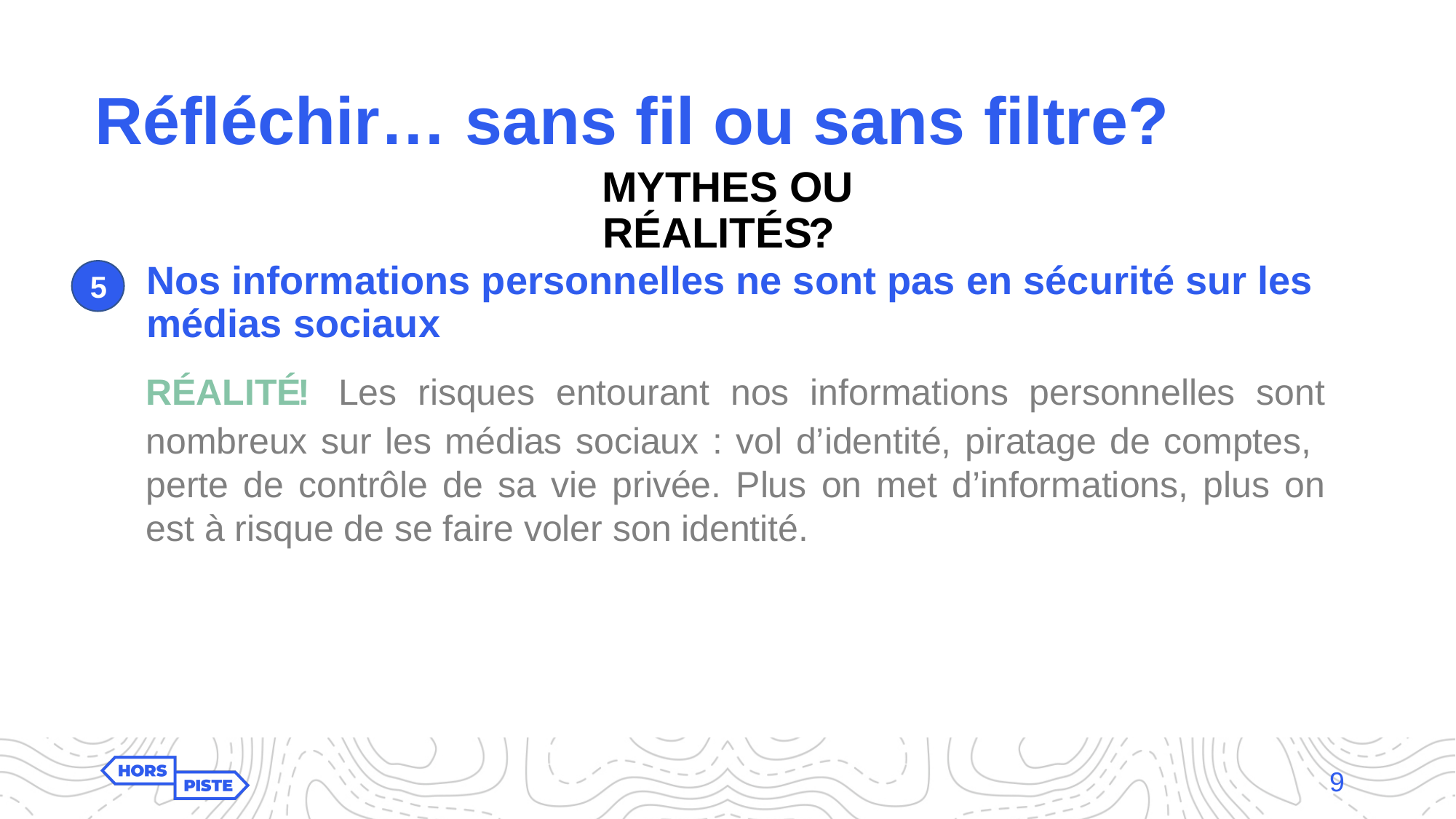

Réfléchir… sans fil ou sans filtre?
# MYTHES OU RÉALITÉS?
Nos informations personnelles ne sont pas en sécurité sur les médias sociaux
5
RÉALITÉ! Les risques entourant nos informations personnelles sont nombreux sur les médias sociaux : vol d’identité, piratage de comptes,  perte de contrôle de sa vie privée. Plus on met d’informations, plus on est à risque de se faire voler son identité.
9